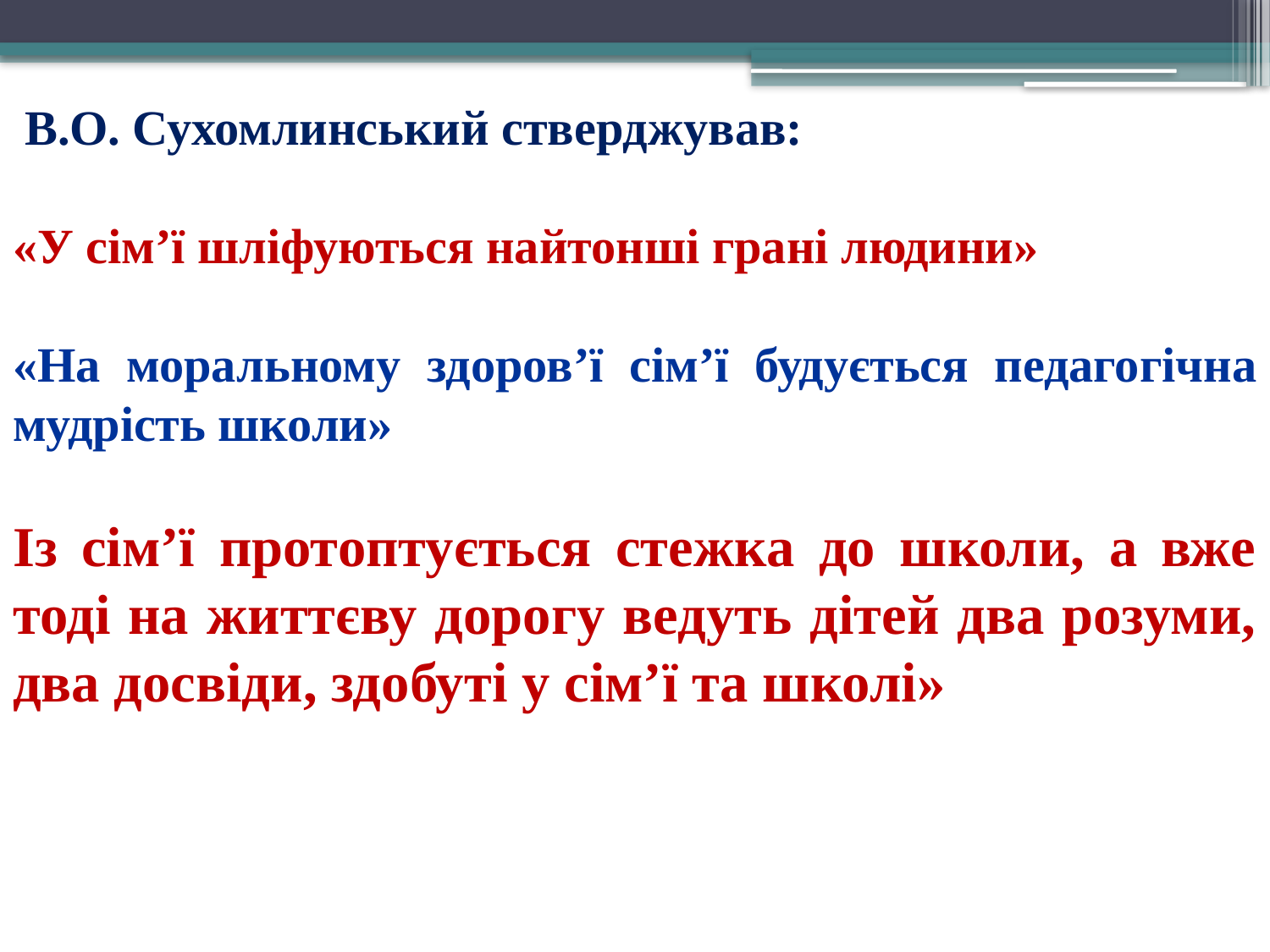

В.О. Сухомлинський стверджував:

«У сім’ї шліфуються найтонші грані людини»

«На моральному здоров’ї сім’ї будується педагогічна мудрість школи»

Із сім’ї протоптується стежка до школи, а вже тоді на життєву дорогу ведуть дітей два розуми, два досвіди, здобуті у сім’ї та школі»